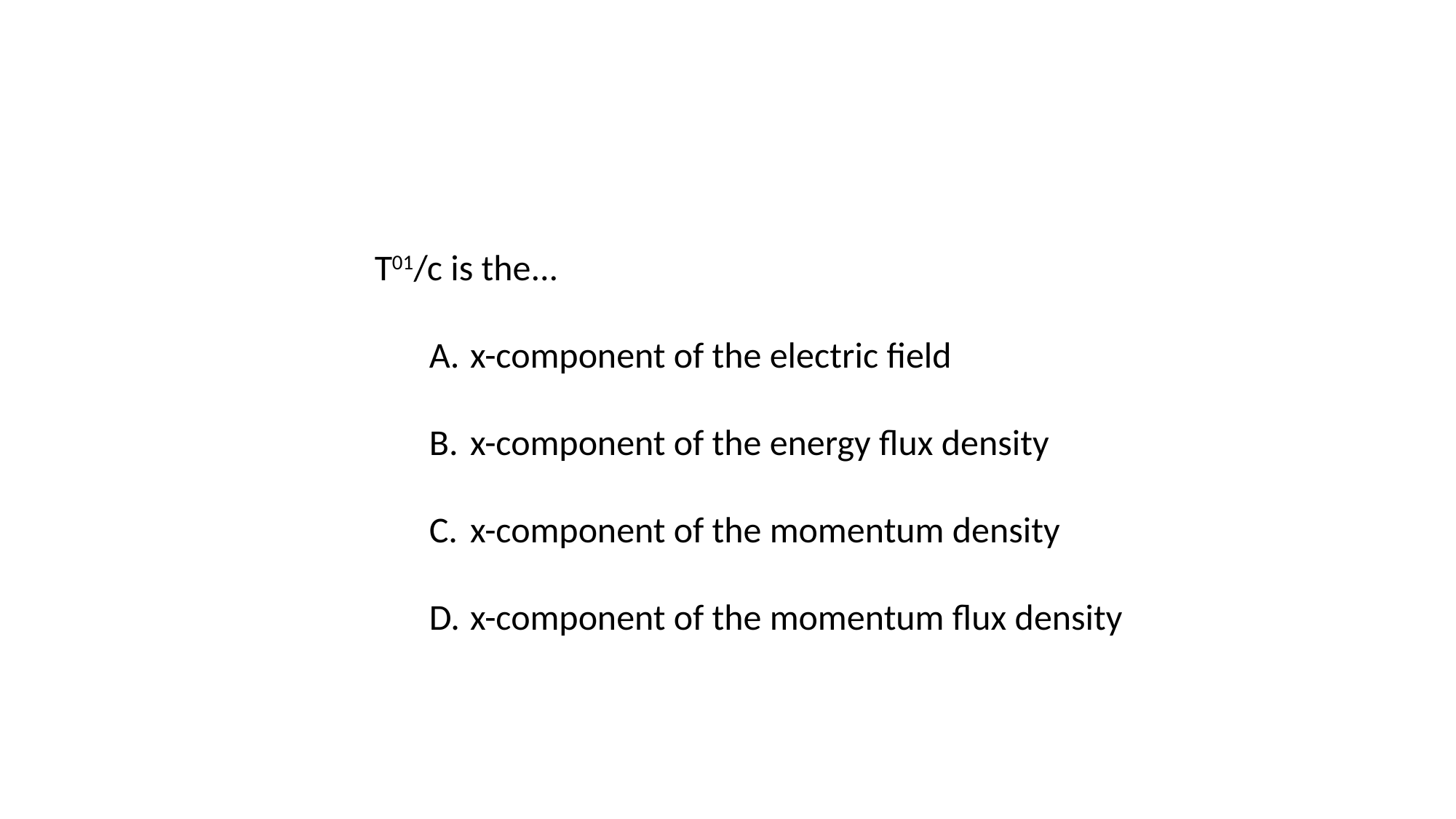

T01/c is the...

x-component of the electric field

x-component of the energy flux density

x-component of the momentum density

x-component of the momentum flux density